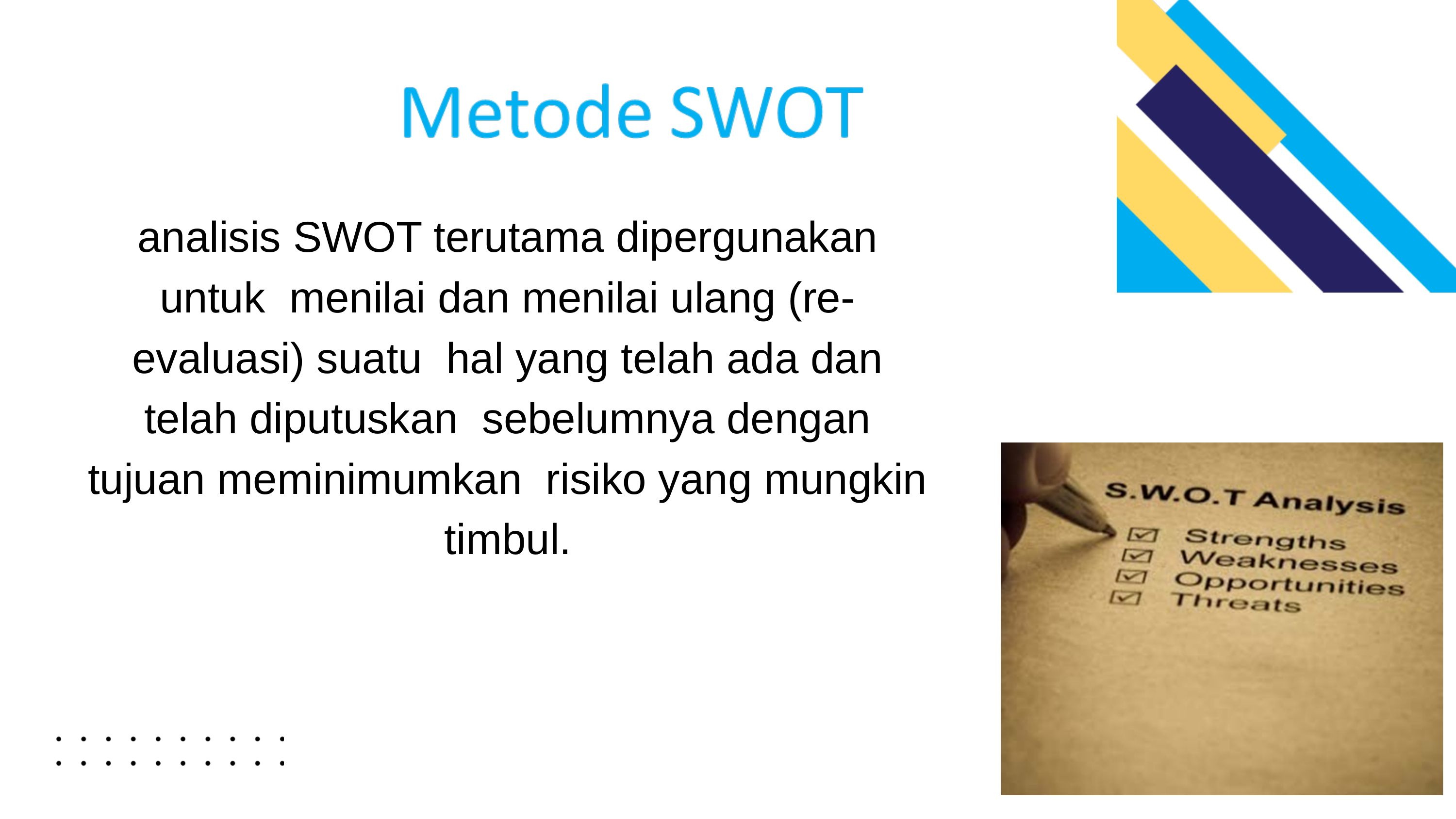

analisis SWOT terutama dipergunakan untuk  menilai dan menilai ulang (re-evaluasi) suatu  hal yang telah ada dan telah diputuskan  sebelumnya dengan tujuan meminimumkan  risiko yang mungkin timbul.